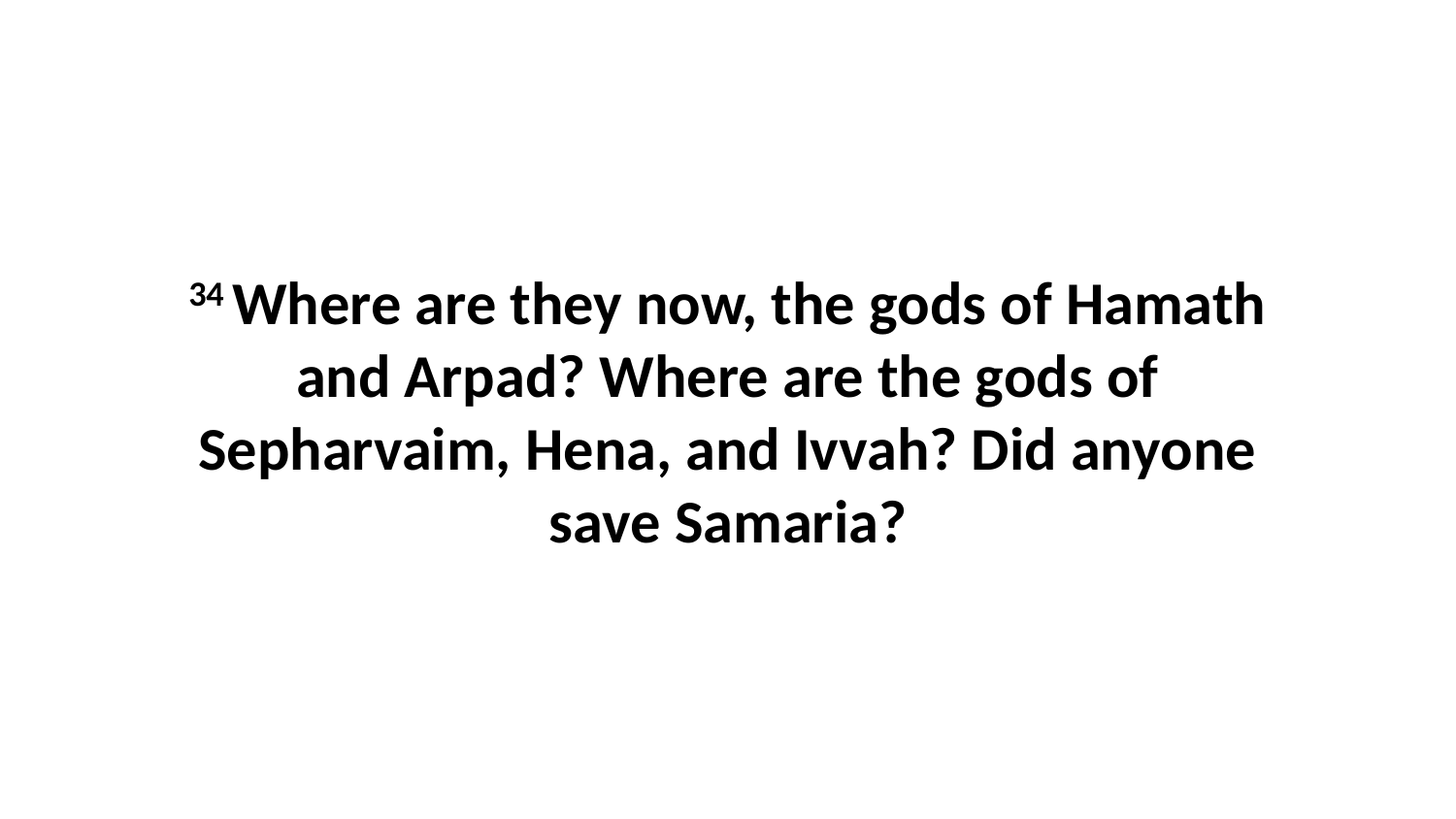

34 Where are they now, the gods of Hamath and Arpad? Where are the gods of Sepharvaim, Hena, and Ivvah? Did anyone save Samaria?